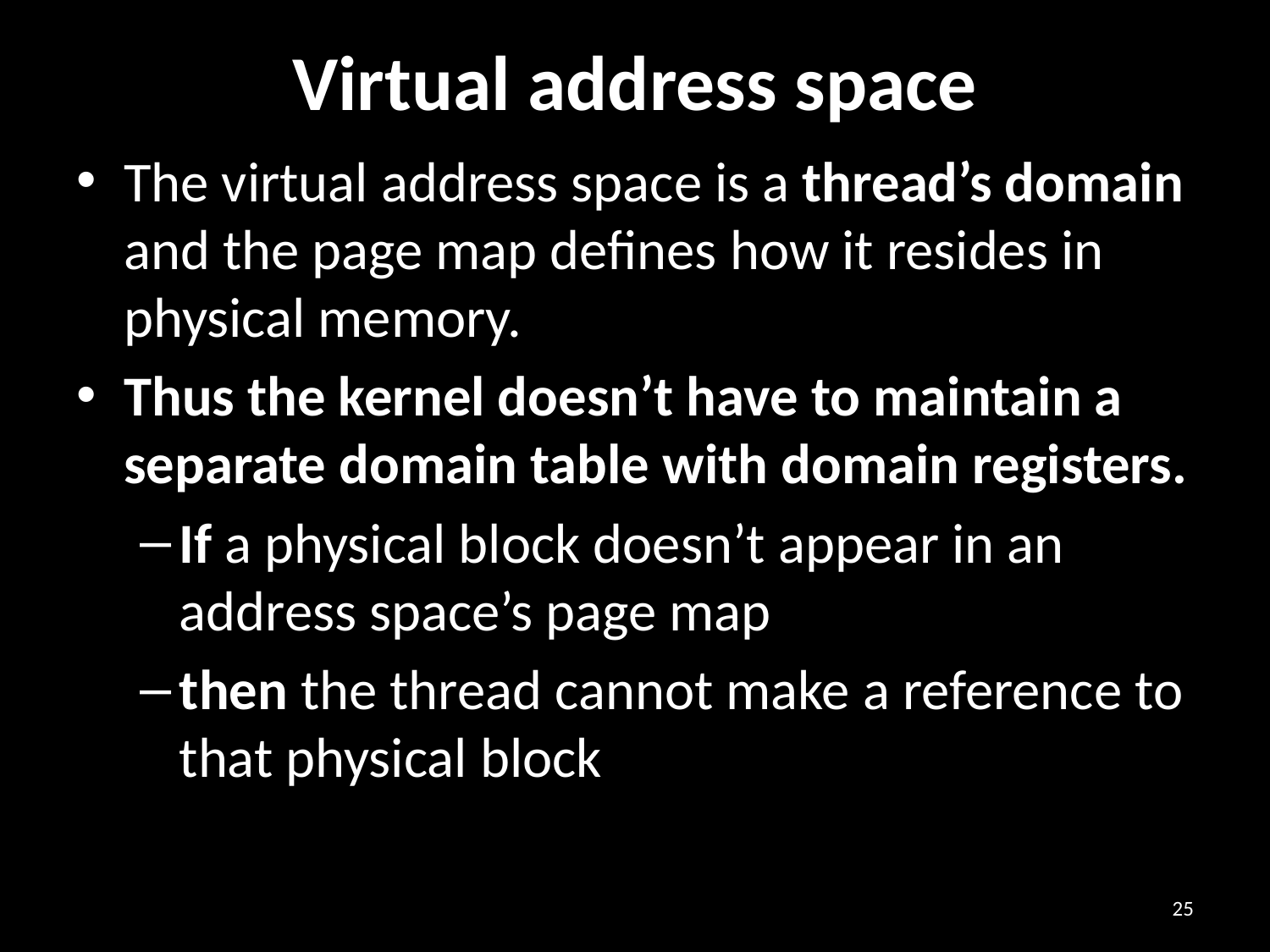

# Virtual address space
The virtual address space is a thread’s domain and the page map defines how it resides in physical memory.
Thus the kernel doesn’t have to maintain a separate domain table with domain registers.
If a physical block doesn’t appear in an address space’s page map
then the thread cannot make a reference to that physical block
25